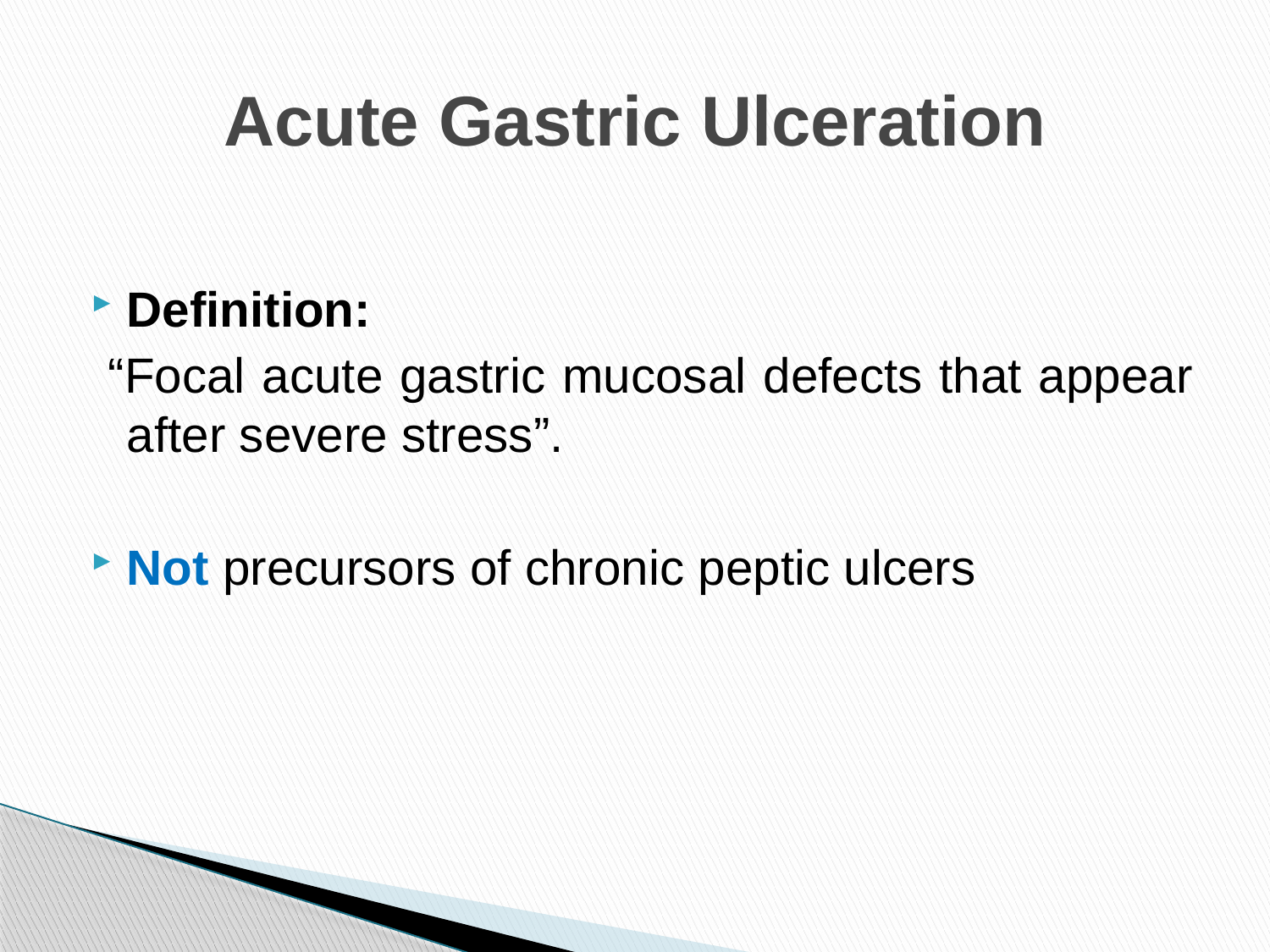

# Acute Gastric Ulceration

Definition:
 “Focal acute gastric mucosal defects that appear after severe stress”.

Not precursors of chronic peptic ulcers